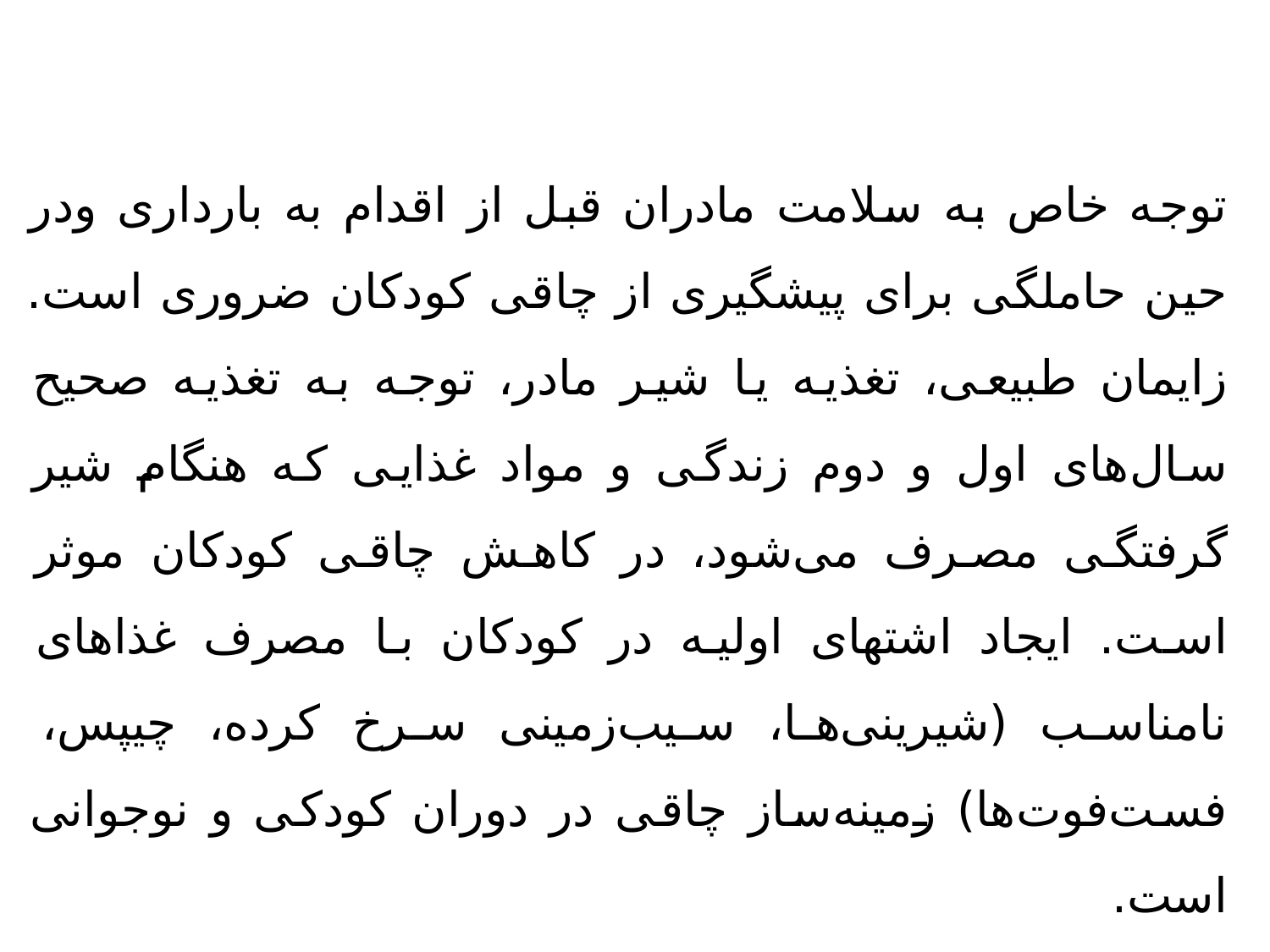

#
توجه خاص به سلامت مادران قبل از اقدام به بارداری ودر حین حاملگی برای پیشگیری از چاقی کودکان ضروری است. زایمان طبیعی، تغذیه یا شیر مادر، توجه به تغذیه صحیح سال‌های اول و دوم زندگی و مواد غذایی که هنگام شیر گرفتگی مصرف می‌شود، در کاهش چاقی کودکان موثر است. ایجاد اشتهای اولیه در کودکان با مصرف غذاهای نامناسب (شیرینی‌ها، سیب‌زمینی سرخ کرده، چیپس، فست‌فوت‌ها) زمینه‌ساز چاقی در دوران کودکی و نوجوانی است.